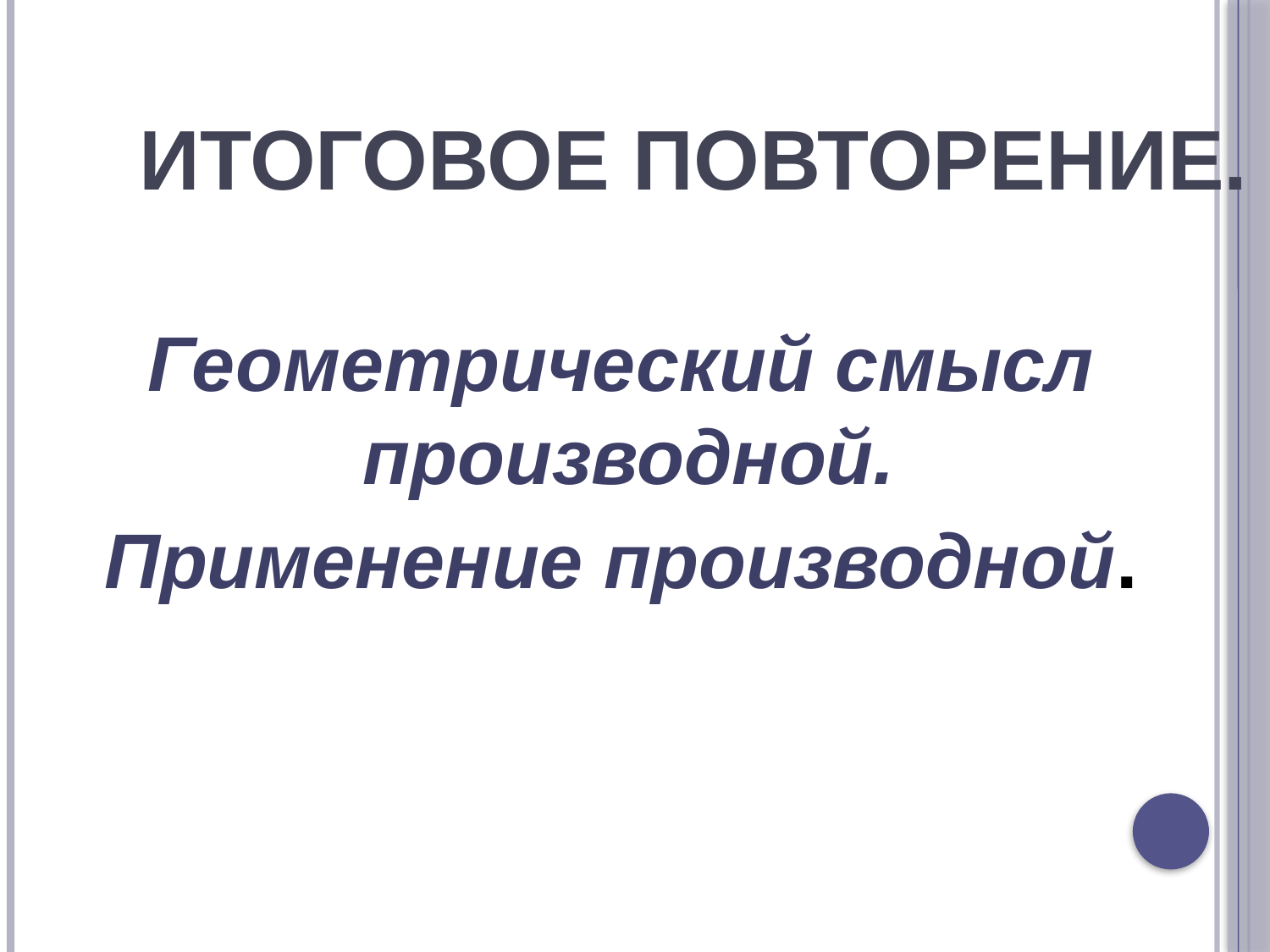

# Итоговое повторение.
Геометрический смысл производной.
Применение производной.